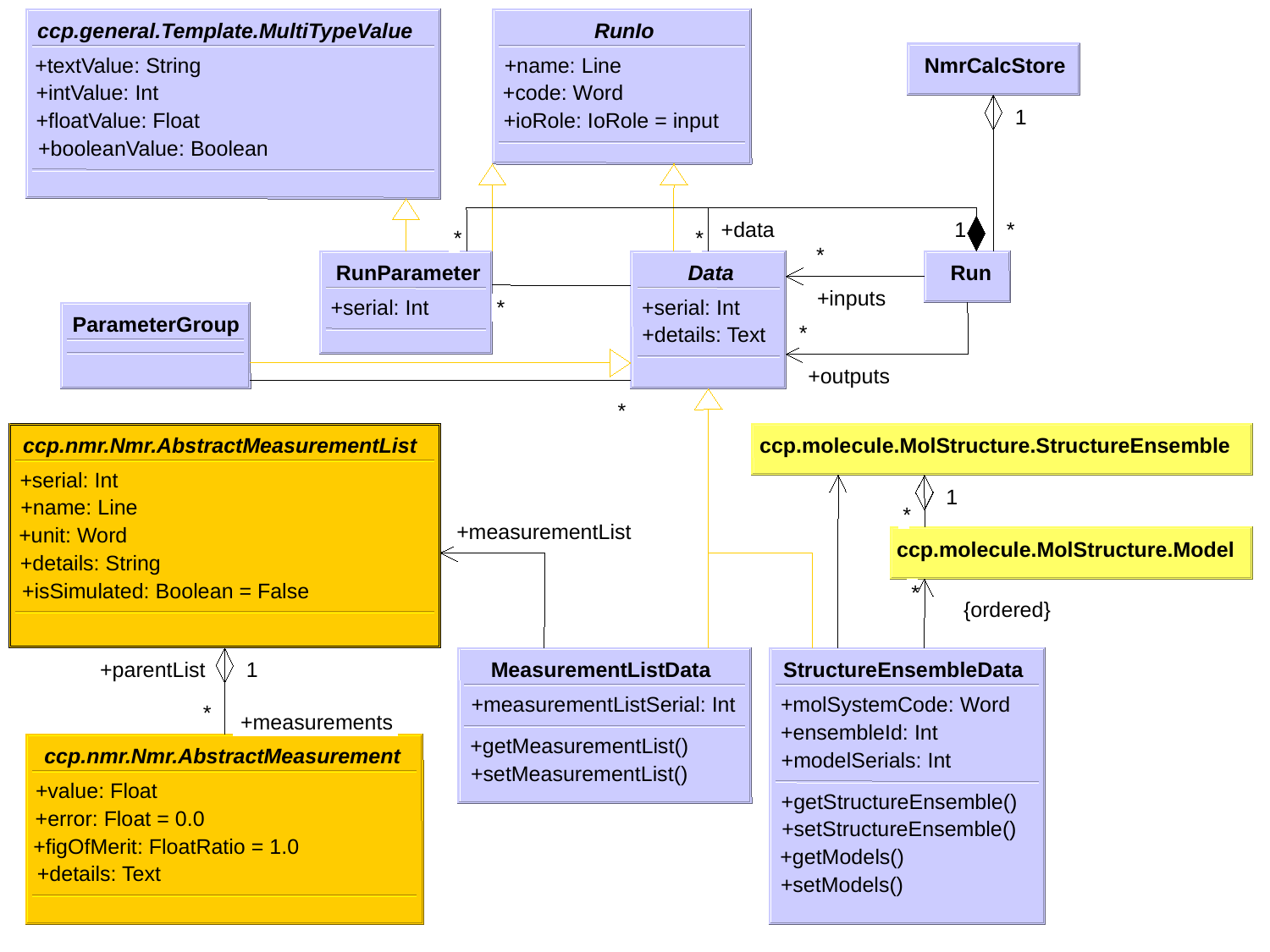

ccp.general.Template.MultiTypeValue
RunIo

+textValue: String
+name: Line
NmrCalcStore
+intValue: Int
+code: Word

+floatValue: Float
+ioRole: IoRole = input
+booleanValue: Boolean

RunParameter
Data
Run

+serial: Int

*
+serial: Int

+details: Text

ccp.nmr.Nmr.AbstractMeasurementList
ccp.molecule.MolStructure.StructureEnsemble

+serial: Int

+name: Line
+unit: Word

ccp.molecule.MolStructure.Model
+details: String
+isSimulated: Boolean = False

MeasurementListData
StructureEnsembleData

+measurementListSerial: Int
+molSystemCode: Word
+ensembleId: Int

+getMeasurementList()

ccp.nmr.Nmr.AbstractMeasurement
+modelSerials: Int
+setMeasurementList()

+value: Float

+getStructureEnsemble()

+error: Float = 0.0
+setStructureEnsemble()
+figOfMerit: FloatRatio = 1.0
+getModels()
+details: Text
+setModels()

1

+data

1

1

*

*

*

*

+inputs

ParameterGroup

*

+outputs

*

1

*

+measurementList

*

{ordered}

+parentList

1

*

+measurements
NmrCalc